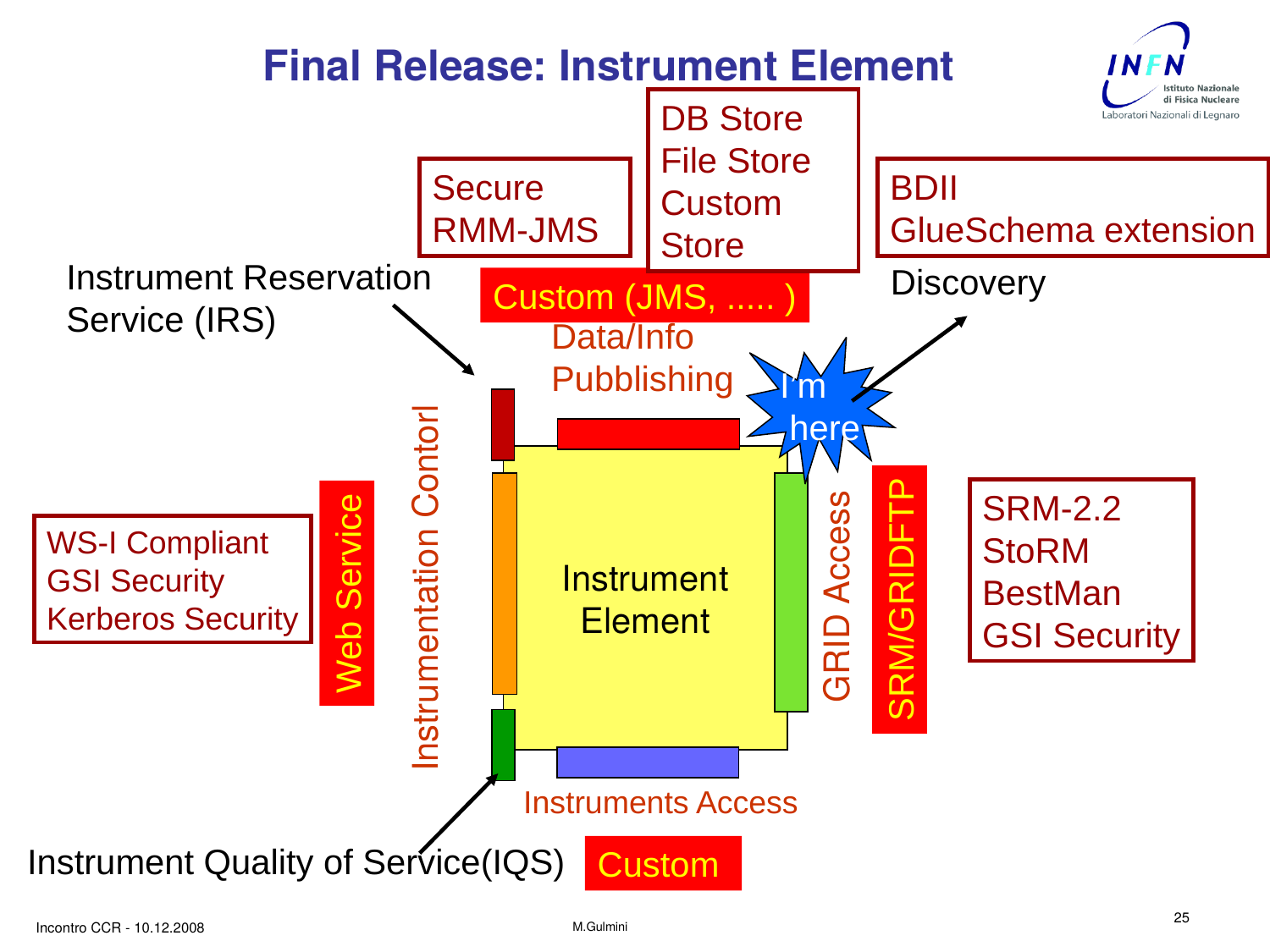

Final Release: Instrument Element
DB Store
File Store
Custom Store
Secure
RMM-JMS
BDII
GlueSchema extension
Instrument Reservation
Service (IRS)
Discovery
Custom (JMS, ..... )

Data/Info Pubblishing

I’m
 here

Instrument
Element

SRM-2.2
StoRM
BestMan
GSI Security
WS-I Compliant
GSI Security
Kerberos Security
Instrumentation Contorl
Web Service
GRID Access
SRM/GRIDFTP

Instruments Access
Instrument Quality of Service(IQS)
Custom
25
Incontro CCR - 10.12.2008
M.Gulmini